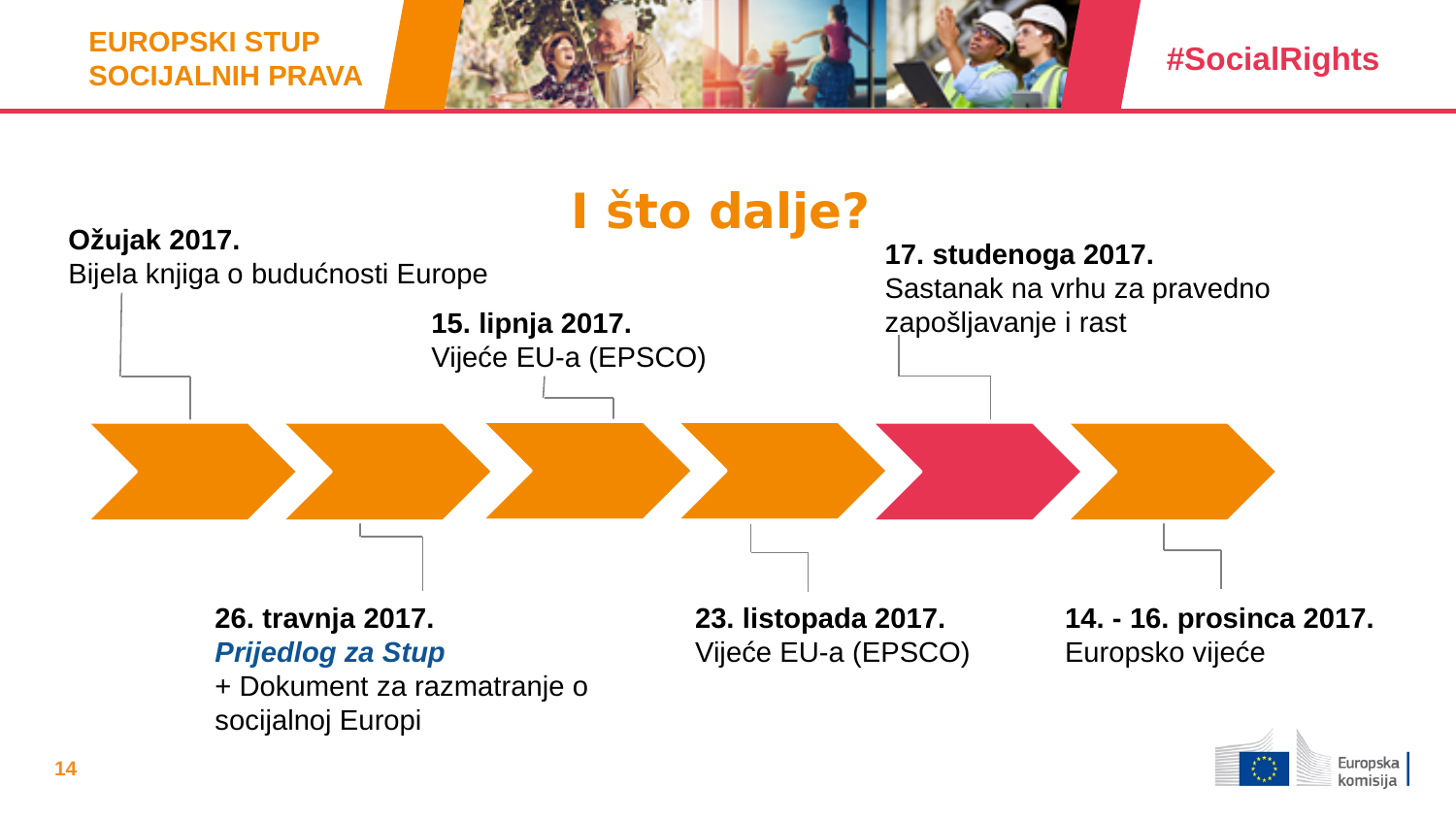

# I što dalje?
Ožujak 2017.
Bijela knjiga o budućnosti Europe
17. studenoga 2017.
Sastanak na vrhu za pravedno zapošljavanje i rast
15. lipnja 2017.
Vijeće EU-a (EPSCO)

26. travnja 2017.
Prijedlog za Stup
+ Dokument za razmatranje o socijalnoj Europi
14. - 16. prosinca 2017.
Europsko vijeće
23. listopada 2017.
Vijeće EU-a (EPSCO)